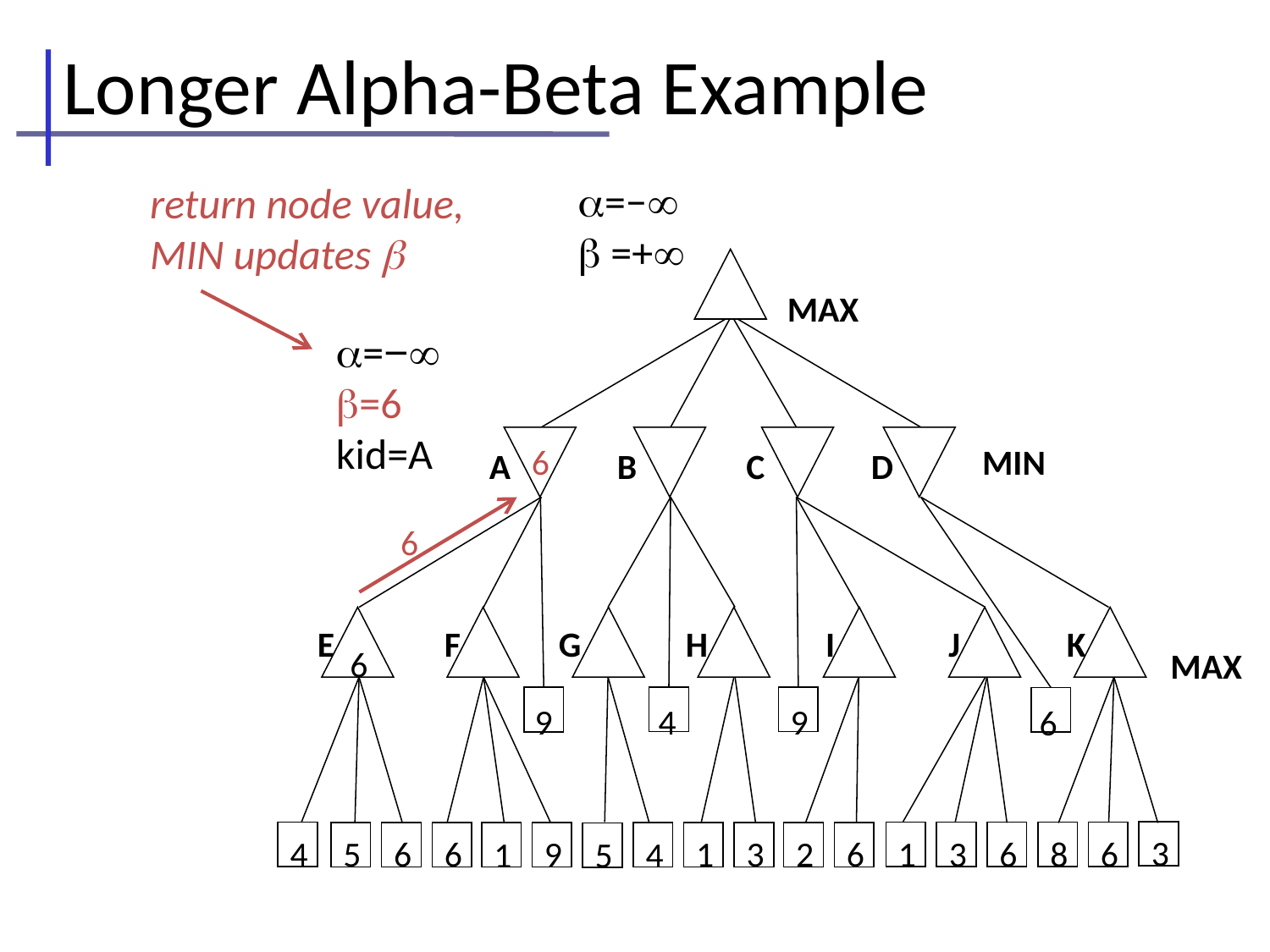

# Longer Alpha-Beta Example
α=−∞
β =+∞
return node value,
MIN updates β

6

A
B
C
D

6

5

E
F
G
H
I
J
K
9

9

4

6
3

6

6

8

1

3

1

5

6

3

6

6

9

2

1

4

5

4

MAX
α=−∞
β=6
kid=A
MIN
6
MAX